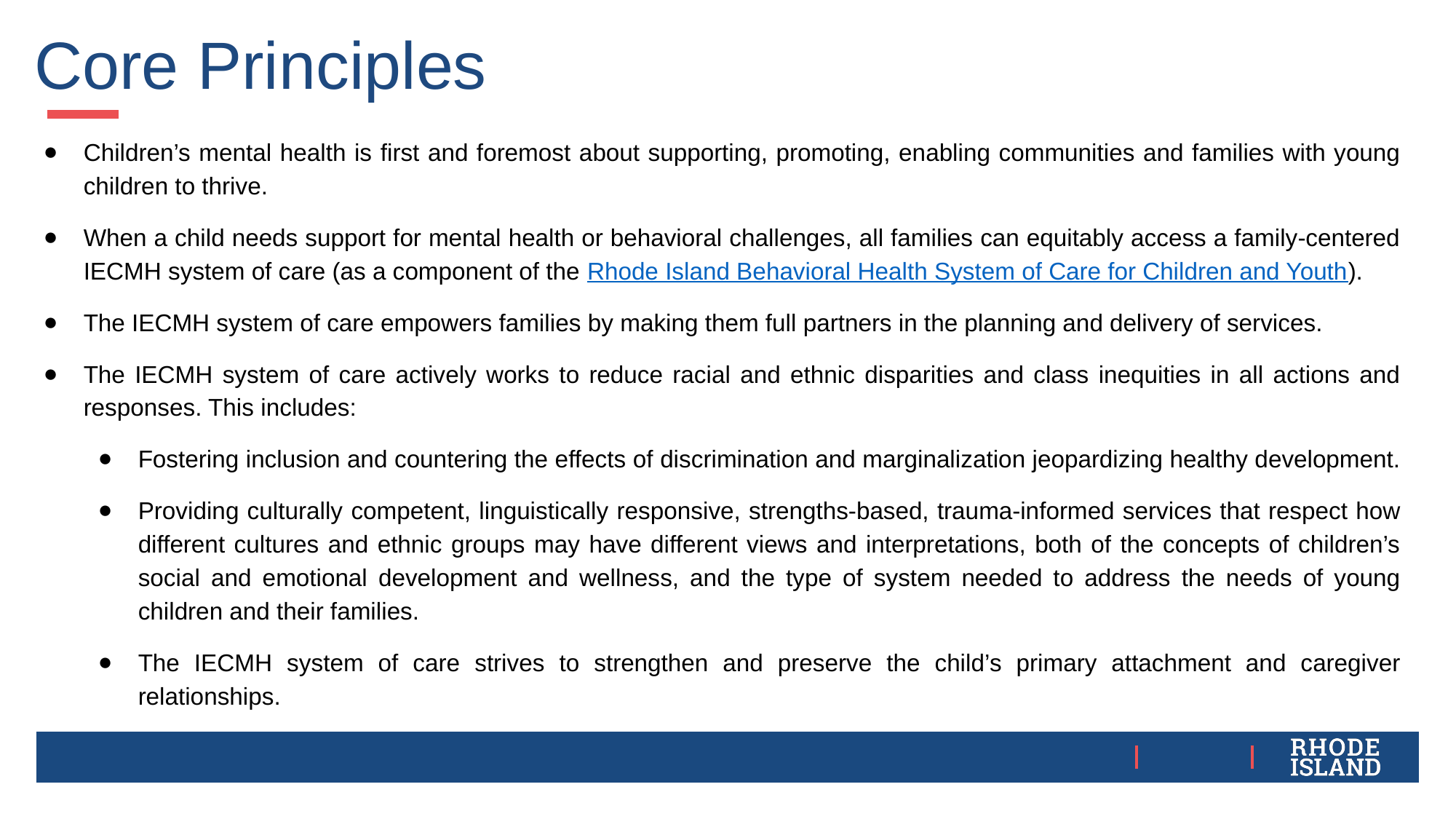

# Core Principles
Children’s mental health is first and foremost about supporting, promoting, enabling communities and families with young children to thrive.
When a child needs support for mental health or behavioral challenges, all families can equitably access a family-centered IECMH system of care (as a component of the Rhode Island Behavioral Health System of Care for Children and Youth).
The IECMH system of care empowers families by making them full partners in the planning and delivery of services.
The IECMH system of care actively works to reduce racial and ethnic disparities and class inequities in all actions and responses. This includes:
Fostering inclusion and countering the effects of discrimination and marginalization jeopardizing healthy development.
Providing culturally competent, linguistically responsive, strengths-based, trauma-informed services that respect how different cultures and ethnic groups may have different views and interpretations, both of the concepts of children’s social and emotional development and wellness, and the type of system needed to address the needs of young children and their families.
The IECMH system of care strives to strengthen and preserve the child’s primary attachment and caregiver relationships.